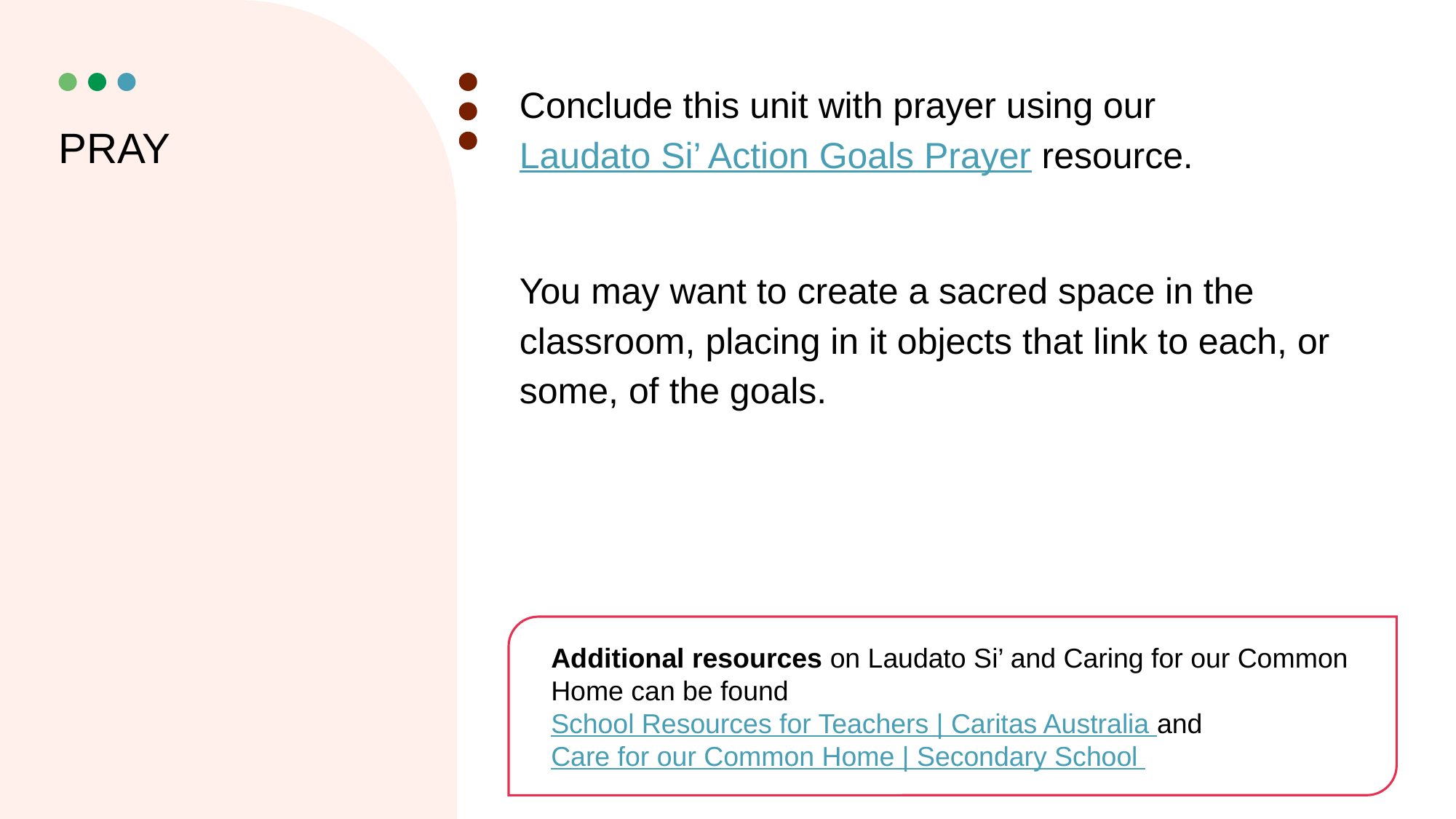

Conclude this unit with prayer using our Laudato Si’ Action Goals Prayer resource.

You may want to create a sacred space in the classroom, placing in it objects that link to each, or some, of the goals.
# PRAY

Additional resources on Laudato Si’ and Caring for our Common Home can be found School Resources for Teachers | Caritas Australia and Care for our Common Home | Secondary School